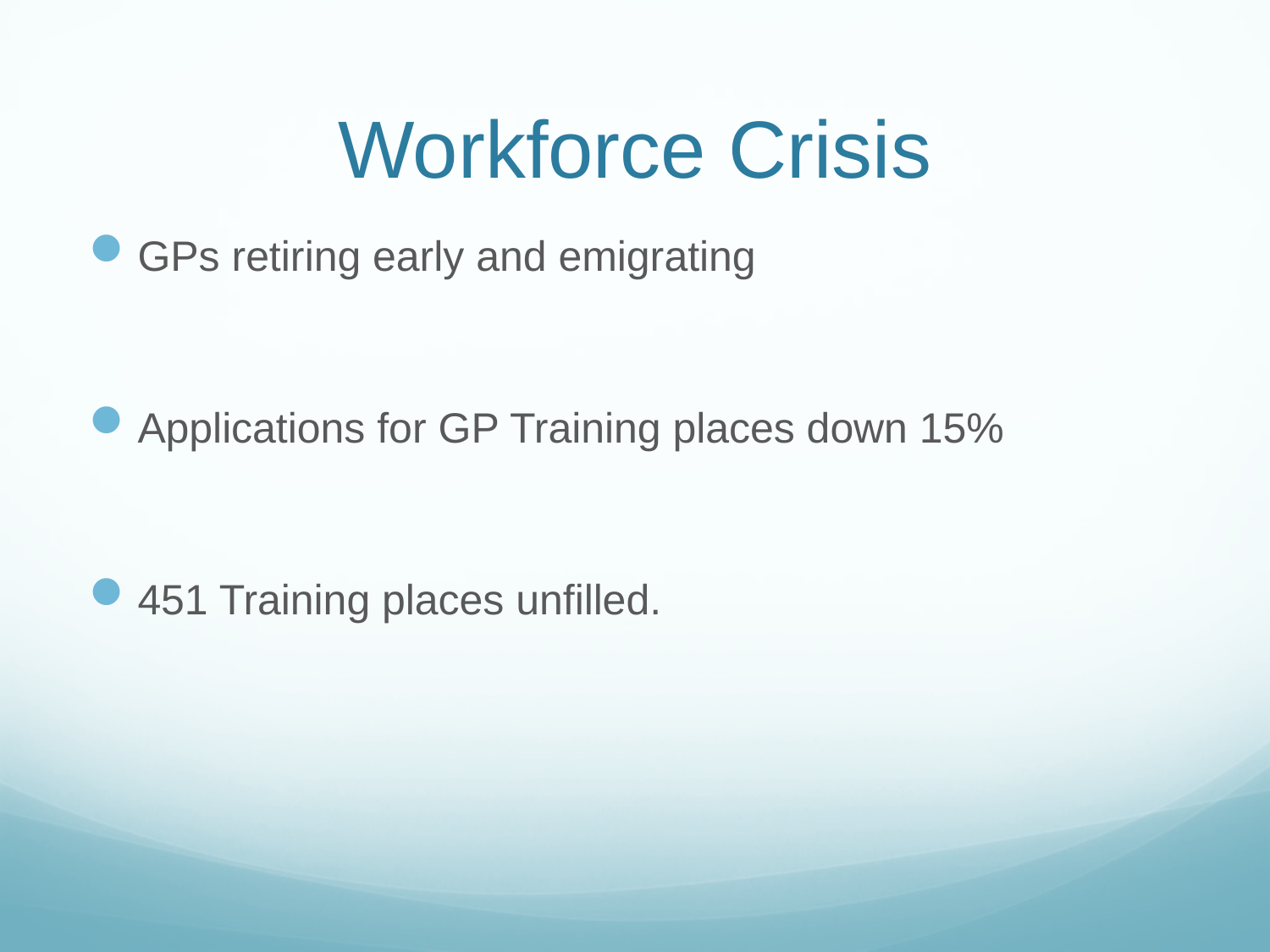

# Workforce Crisis
GPs retiring early and emigrating

Applications for GP Training places down 15%

451 Training places unfilled.